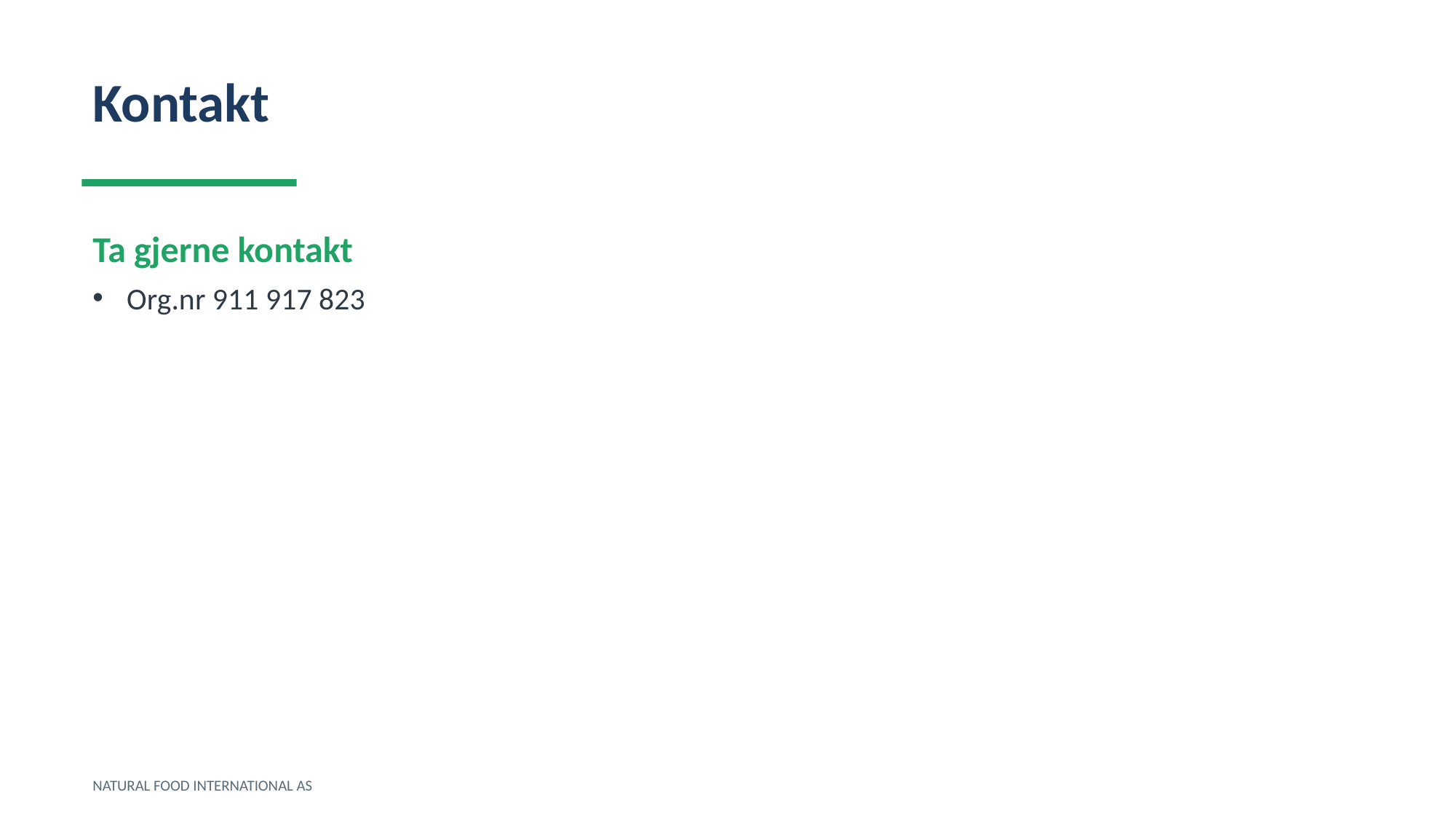

Kontakt

Ta gjerne kontakt
Org.nr 911 917 823
NATURAL FOOD INTERNATIONAL AS